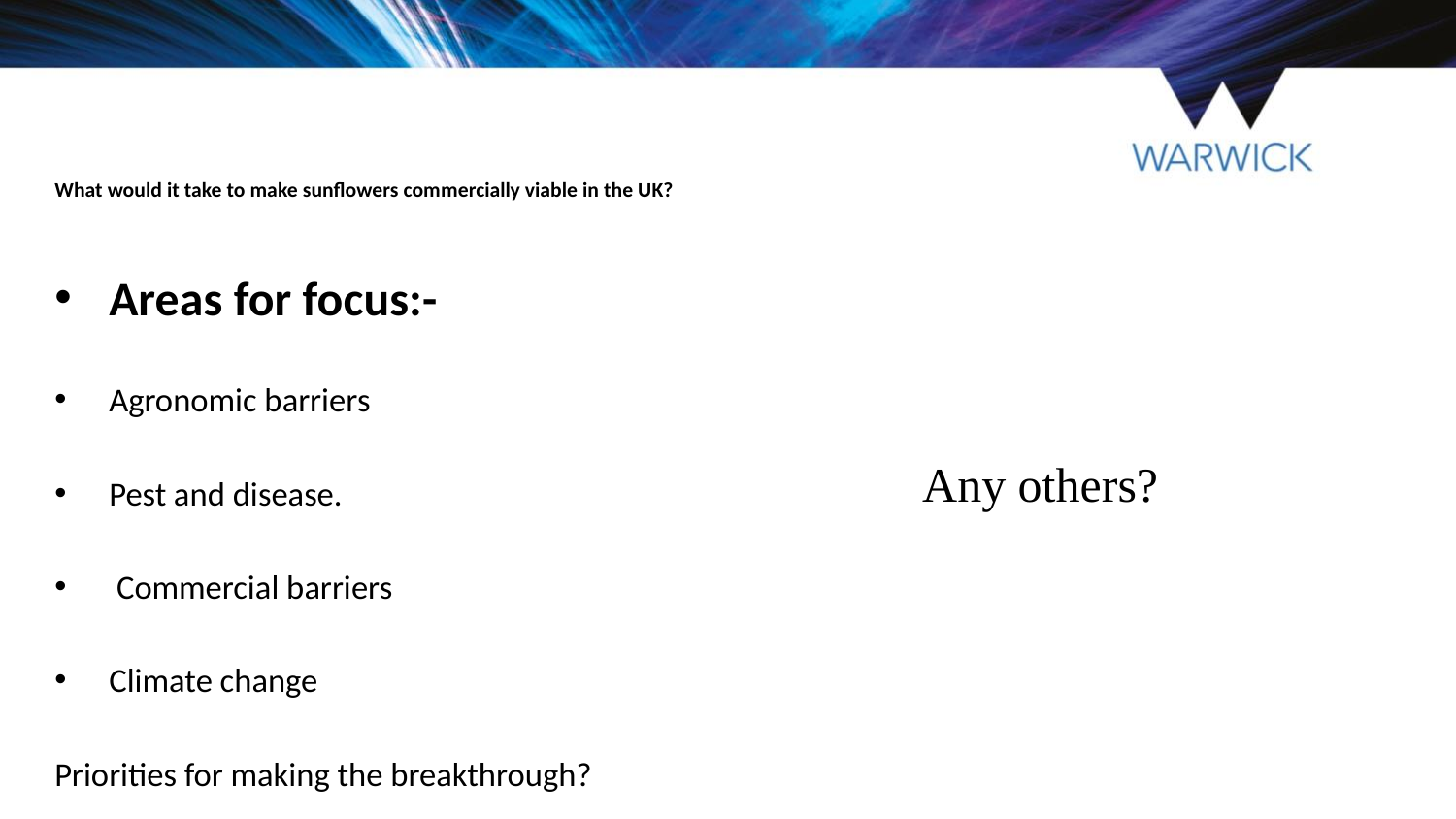

# What would it take to make sunflowers commercially viable in the UK?
Areas for focus:-

Agronomic barriers

Pest and disease.

 Commercial barriers

Climate change

Priorities for making the breakthrough?

Any others?